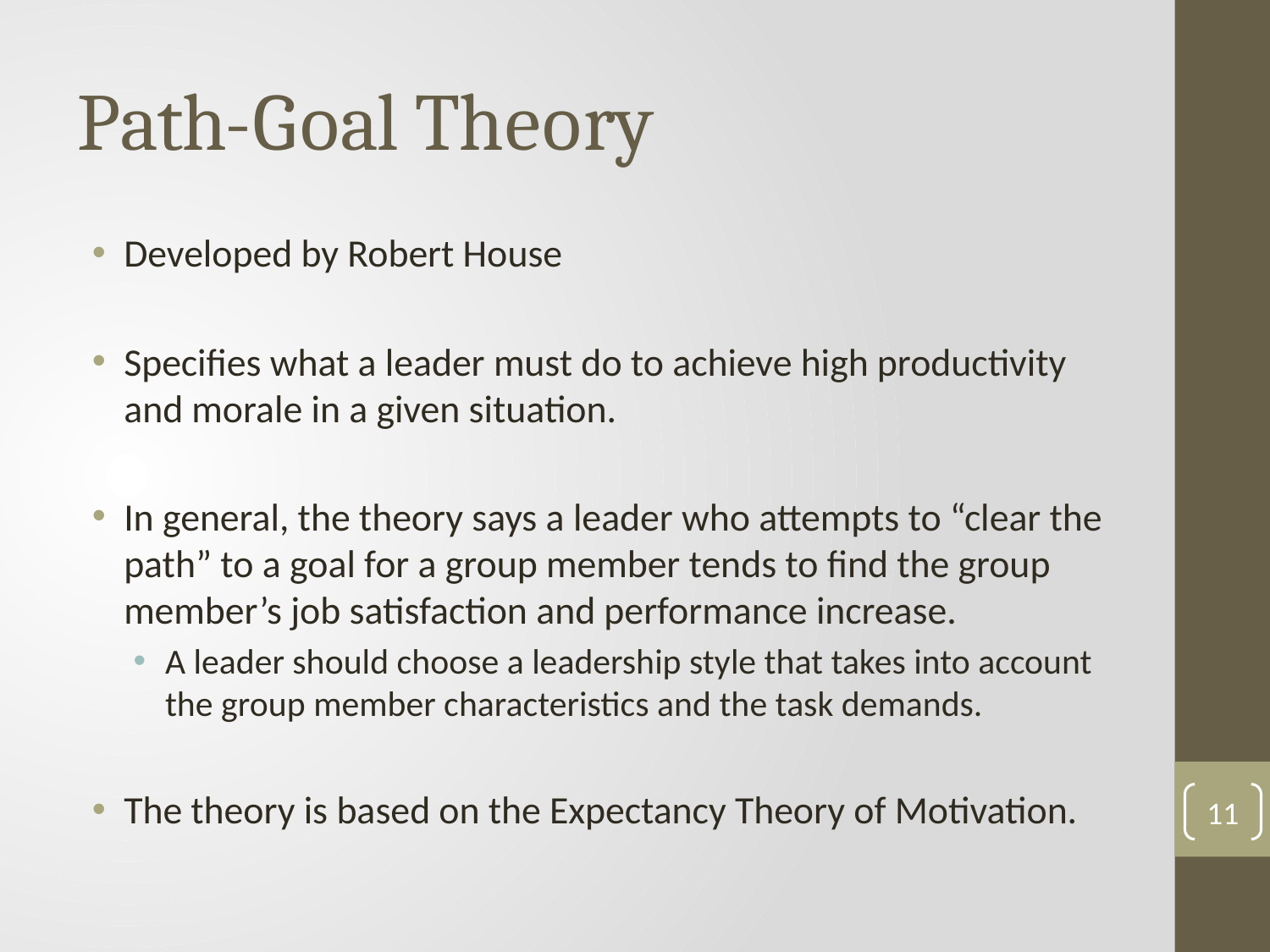

# Path-Goal Theory
Developed by Robert House

Specifies what a leader must do to achieve high productivity and morale in a given situation.

In general, the theory says a leader who attempts to “clear the path” to a goal for a group member tends to find the group member’s job satisfaction and performance increase.
A leader should choose a leadership style that takes into account the group member characteristics and the task demands.

The theory is based on the Expectancy Theory of Motivation.

11